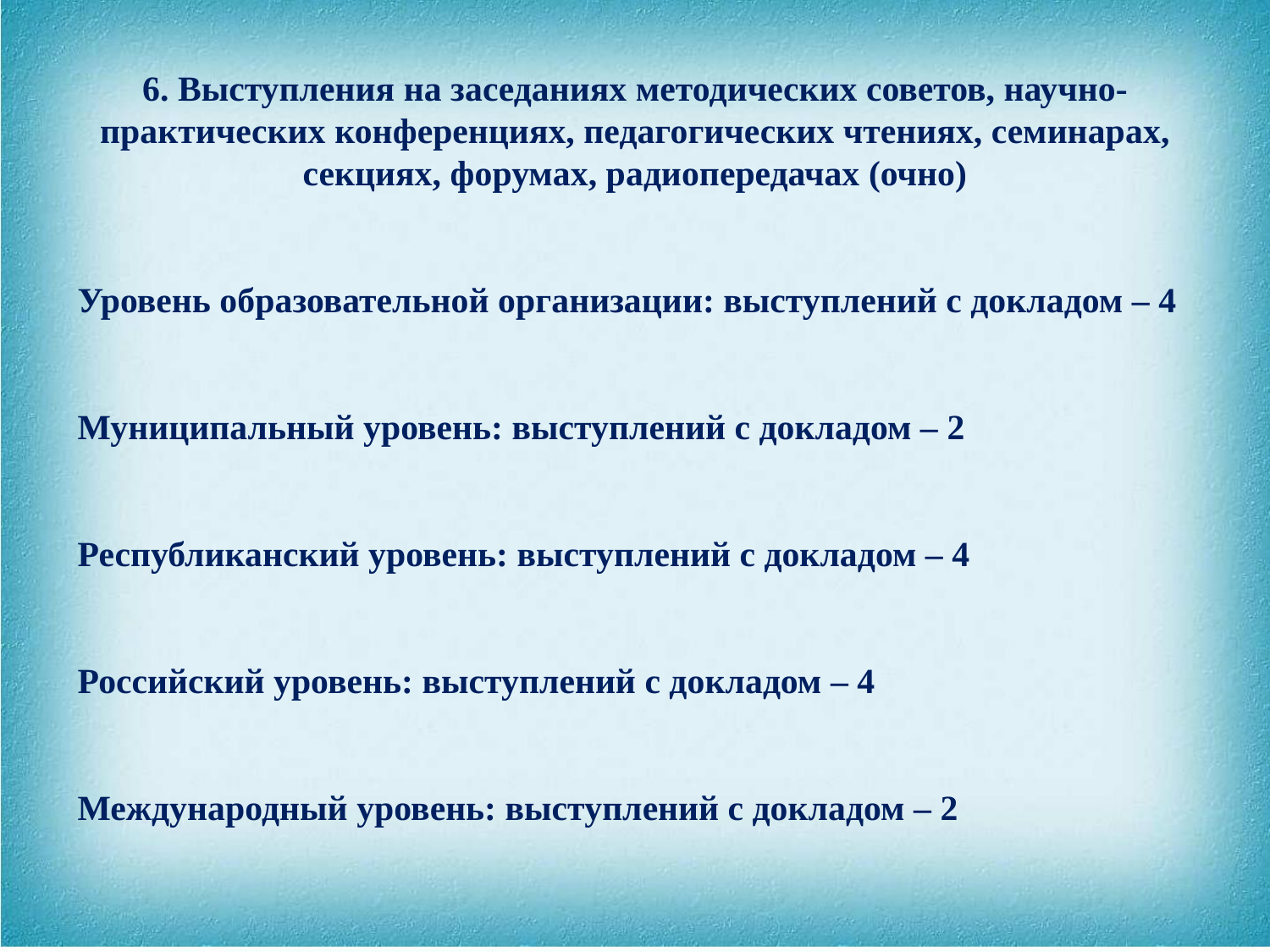

6. Выступления на заседаниях методических советов, научно-практических конференциях, педагогических чтениях, семинарах, секциях, форумах, радиопередачах (очно)

Уровень образовательной организации: выступлений с докладом – 4

Муниципальный уровень: выступлений с докладом – 2

Республиканский уровень: выступлений с докладом – 4

Российский уровень: выступлений с докладом – 4

Международный уровень: выступлений с докладом – 2